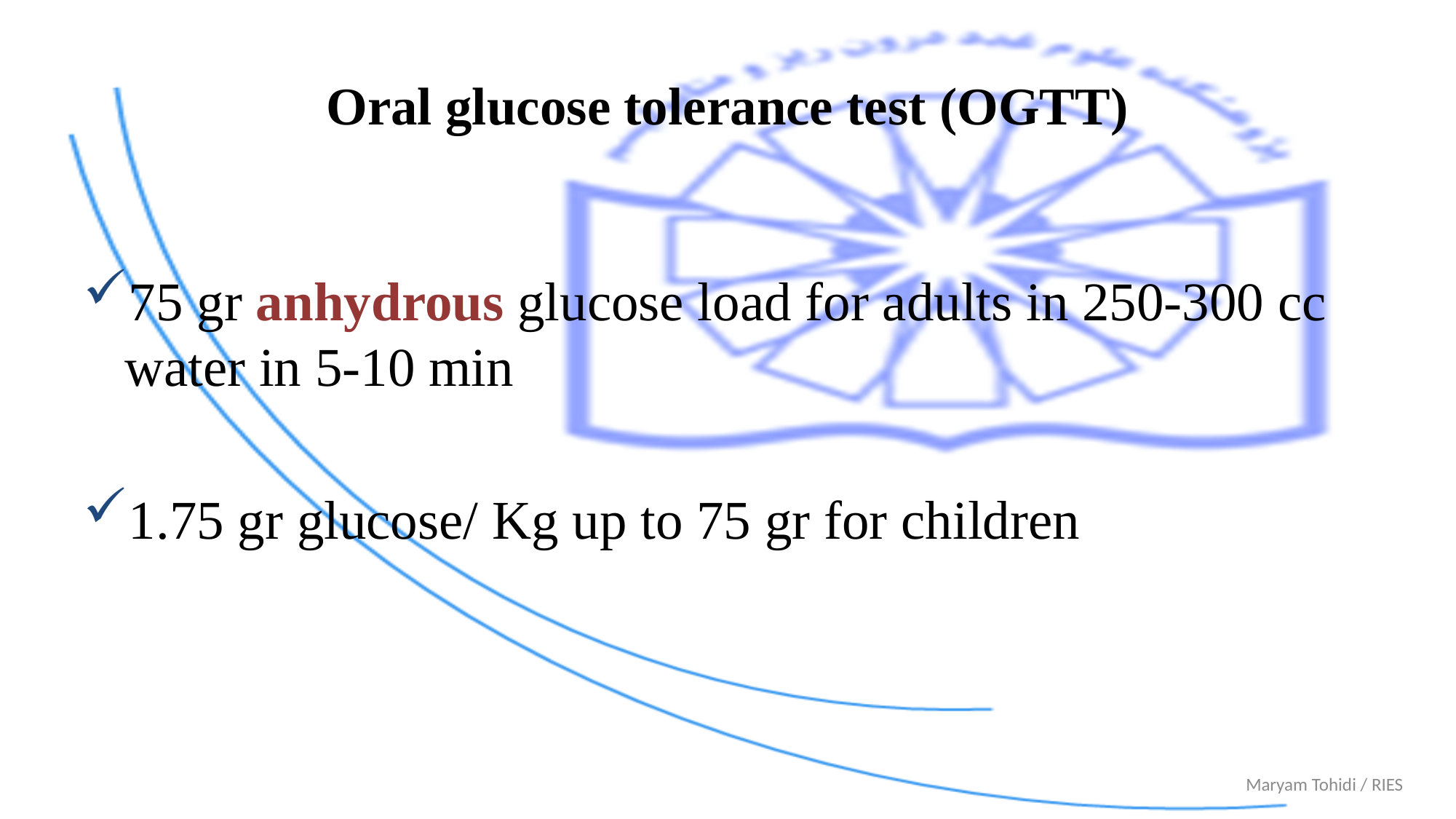

Oral glucose tolerance test (OGTT)

75 gr anhydrous glucose load for adults in 250-300 cc water in 5-10 min

1.75 gr glucose/ Kg up to 75 gr for children

Maryam Tohidi / RIES